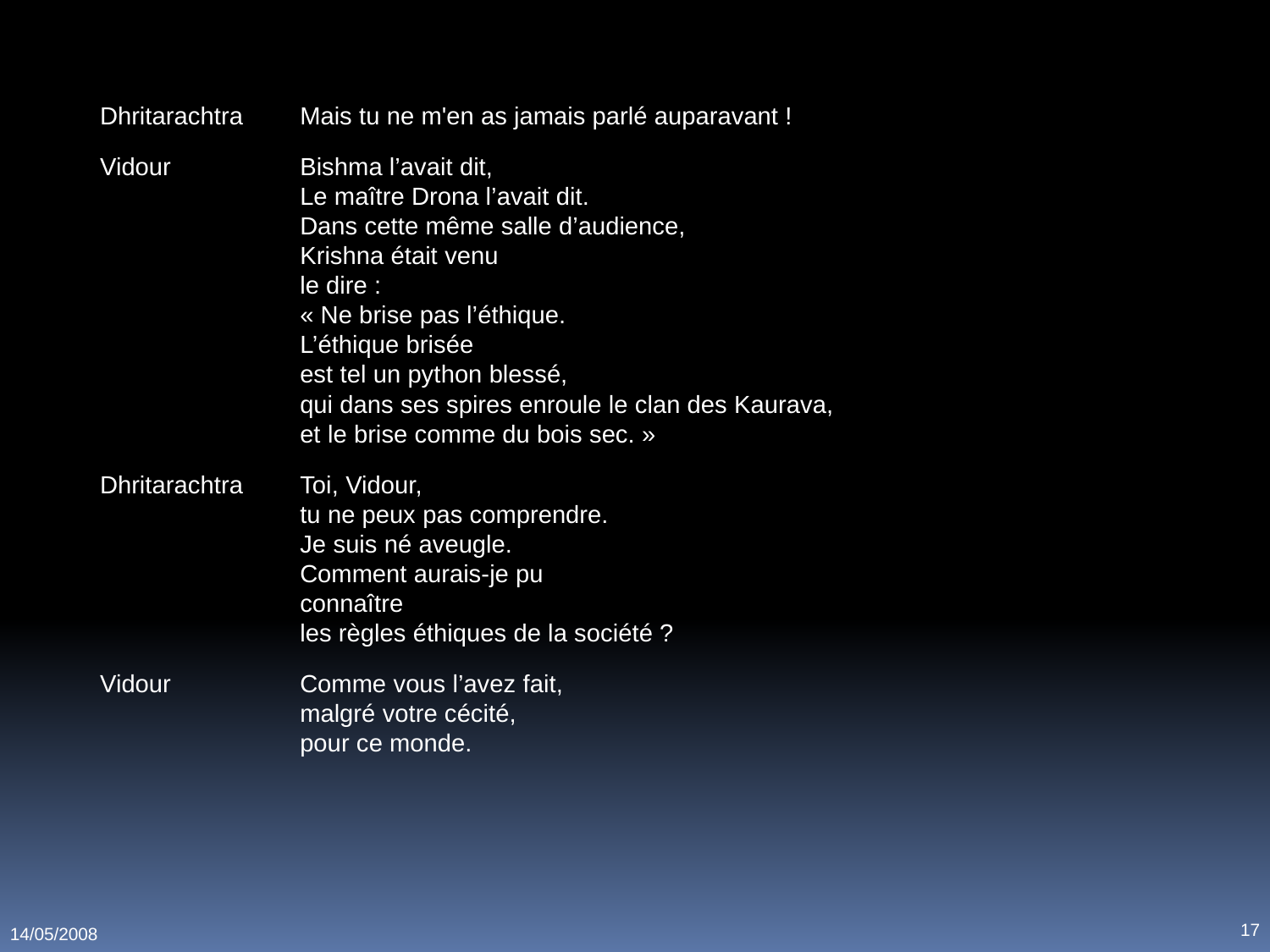

Dhritarachtra	Mais tu ne m'en as jamais parlé auparavant !
Vidour	Bishma l’avait dit,
Le maître Drona l’avait dit.
Dans cette même salle d’audience,
Krishna était venu
le dire :
« Ne brise pas l’éthique.
L’éthique brisée
est tel un python blessé,
qui dans ses spires enroule le clan des Kaurava,
et le brise comme du bois sec. »
Dhritarachtra	Toi, Vidour,
tu ne peux pas comprendre.
Je suis né aveugle.
Comment aurais-je pu
connaître
les règles éthiques de la société ?
Vidour	Comme vous l’avez fait,
malgré votre cécité,
pour ce monde.
17
14/05/2008